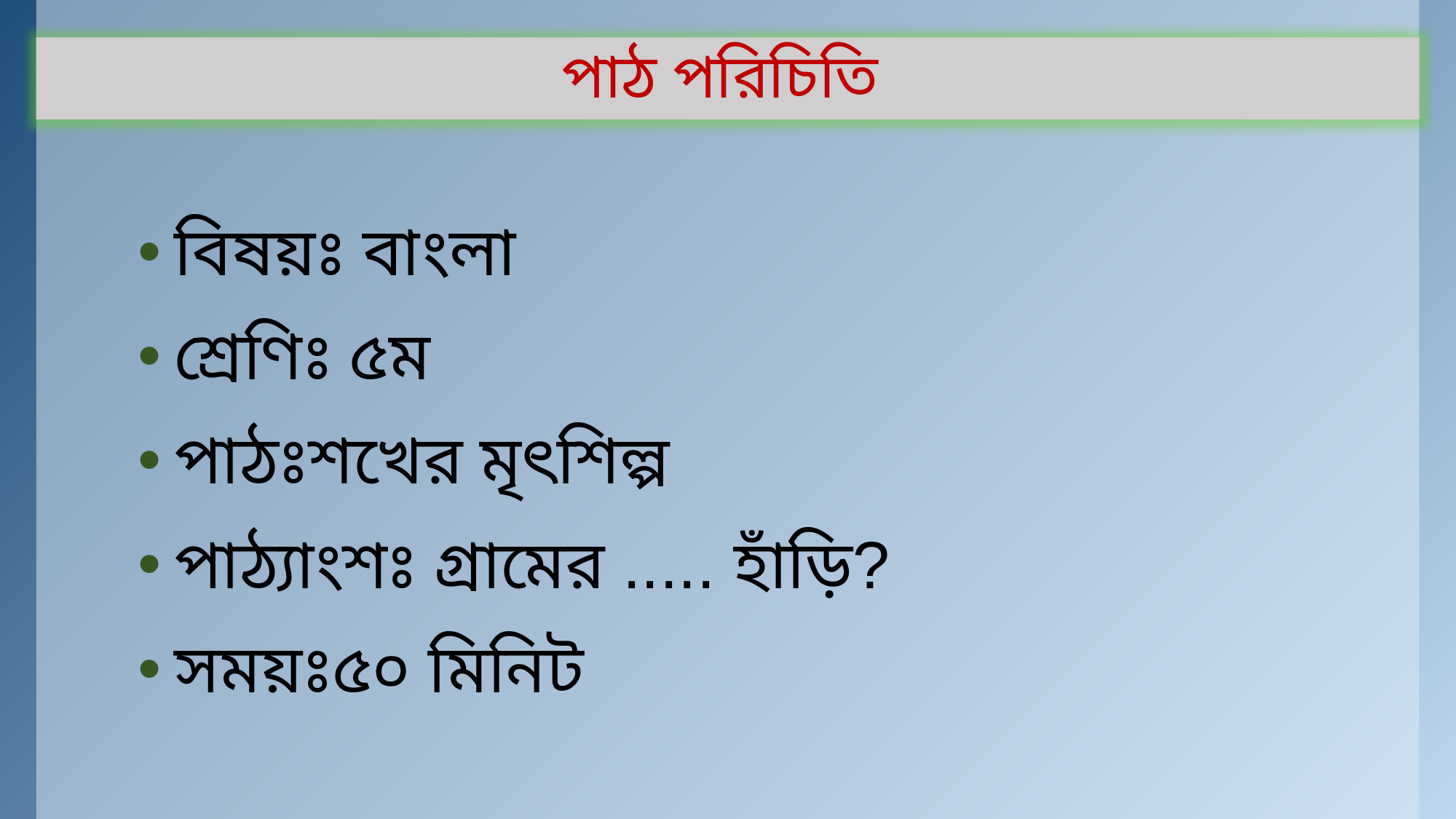

পাঠ পরিচিতি
বিষয়ঃ বাংলা
শ্রেণিঃ ৫ম
পাঠঃশখের মৃৎশিল্প
পাঠ্যাংশঃ গ্রামের ..... হাঁড়ি?
সময়ঃ৫০ মিনিট